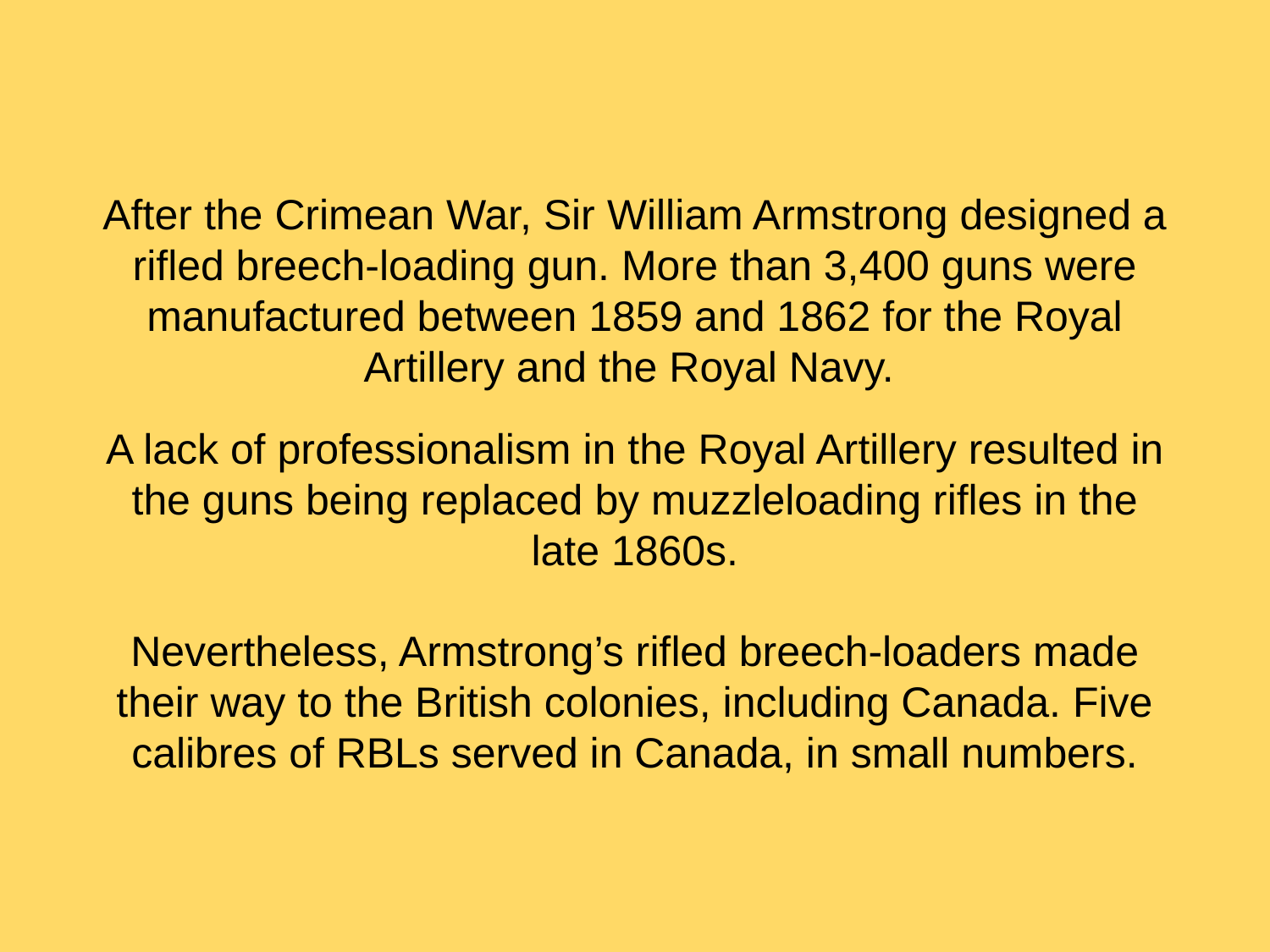

After the Crimean War, Sir William Armstrong designed a rifled breech-loading gun. More than 3,400 guns were manufactured between 1859 and 1862 for the Royal Artillery and the Royal Navy.
A lack of professionalism in the Royal Artillery resulted in the guns being replaced by muzzleloading rifles in the late 1860s.
Nevertheless, Armstrong’s rifled breech-loaders made their way to the British colonies, including Canada. Five calibres of RBLs served in Canada, in small numbers.